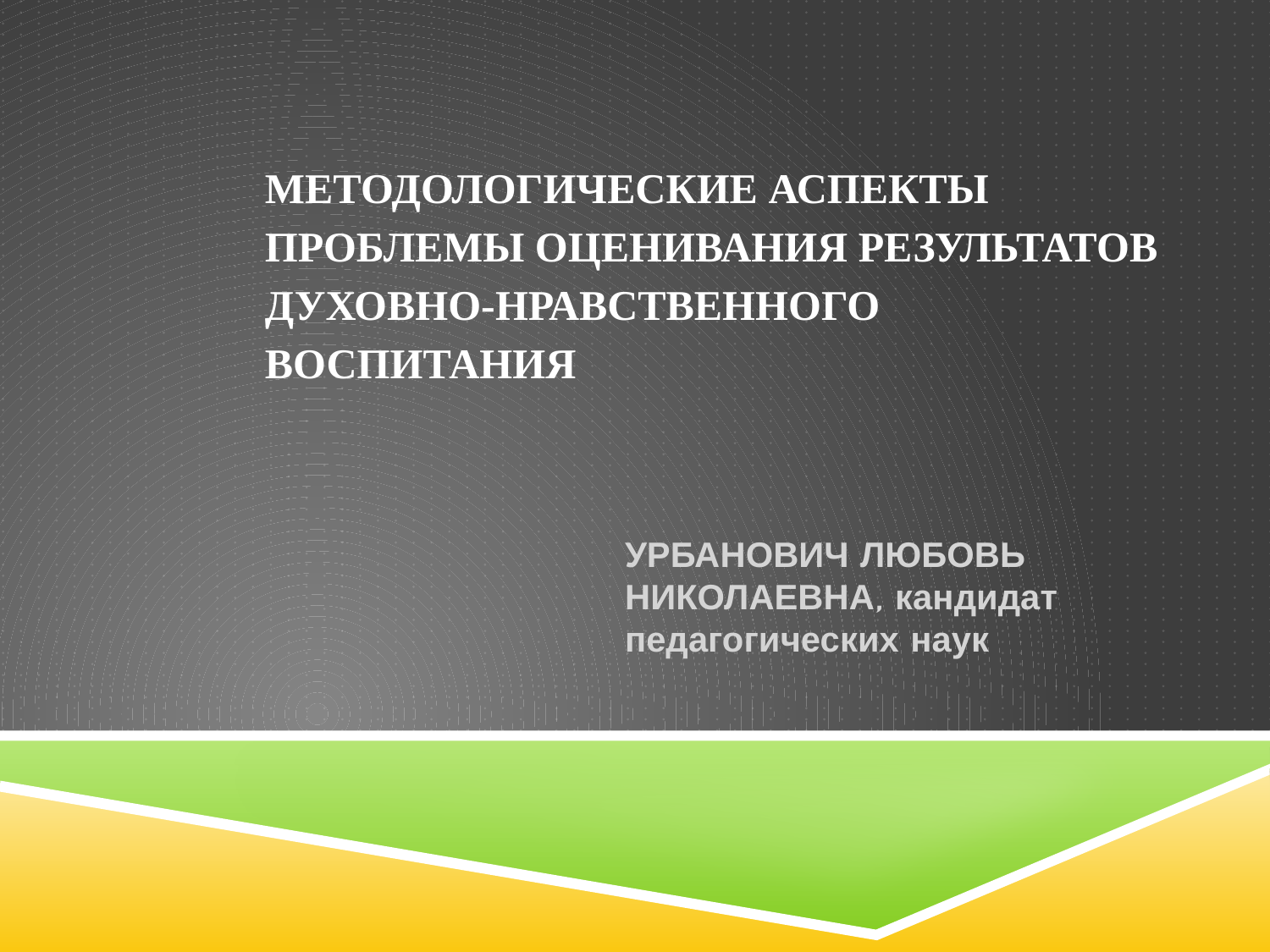

# МЕТОДОЛОГИЧЕСКИЕ АСПЕКТЫ ПРОБЛЕМЫ ОЦЕНИВАНИЯ РЕЗУЛЬТАТОВ ДУХОВНО-НРАВСТВЕННОГО ВОСПИТАНИЯ
УРБАНОВИЧ ЛЮБОВЬ НИКОЛАЕВНА, кандидат педагогических наук